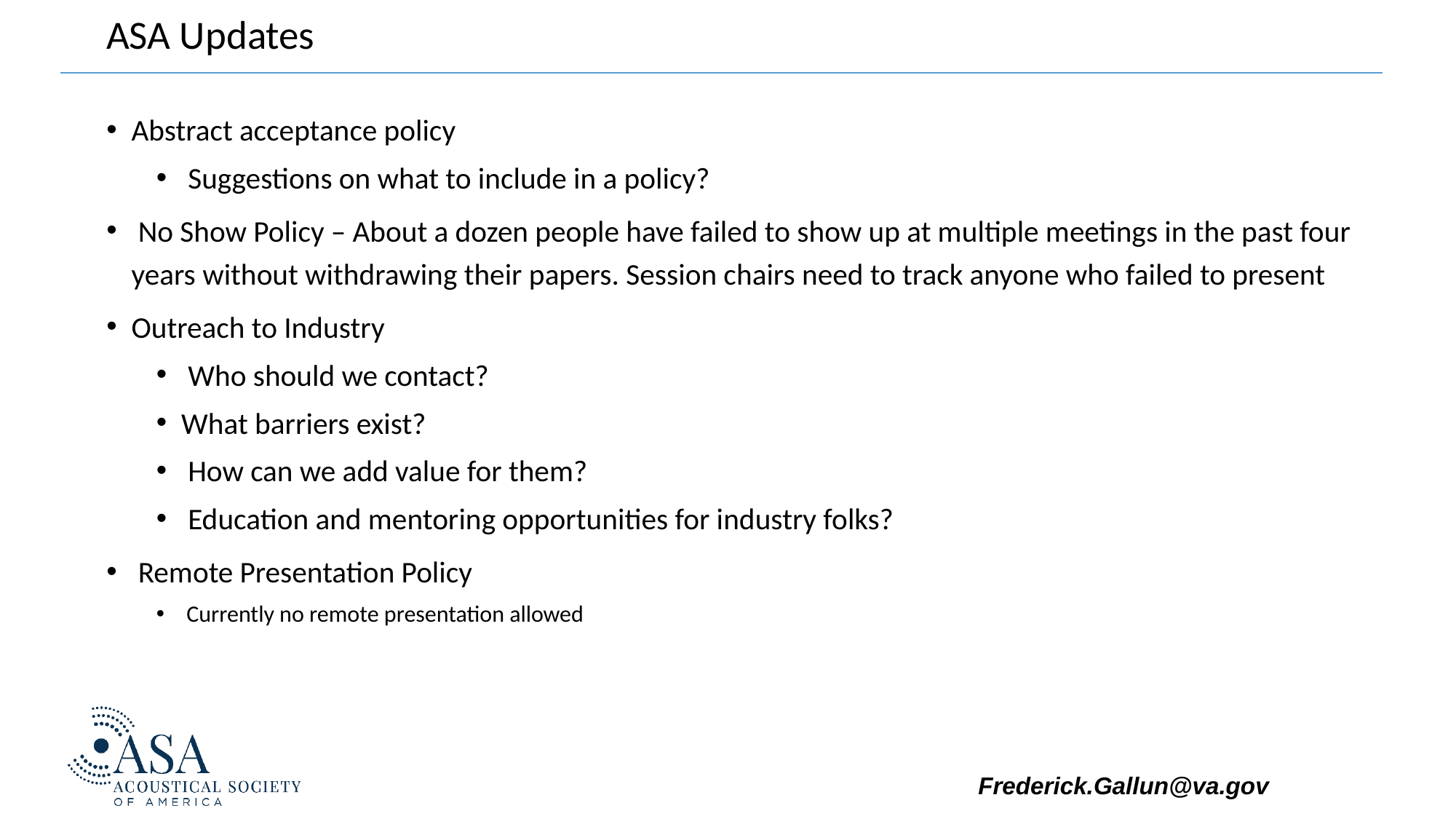

# ASA Updates
Abstract acceptance policy
 Suggestions on what to include in a policy?
 No Show Policy – About a dozen people have failed to show up at multiple meetings in the past four years without withdrawing their papers. Session chairs need to track anyone who failed to present
Outreach to Industry
 Who should we contact?
What barriers exist?
 How can we add value for them?
 Education and mentoring opportunities for industry folks?
 Remote Presentation Policy
 Currently no remote presentation allowed